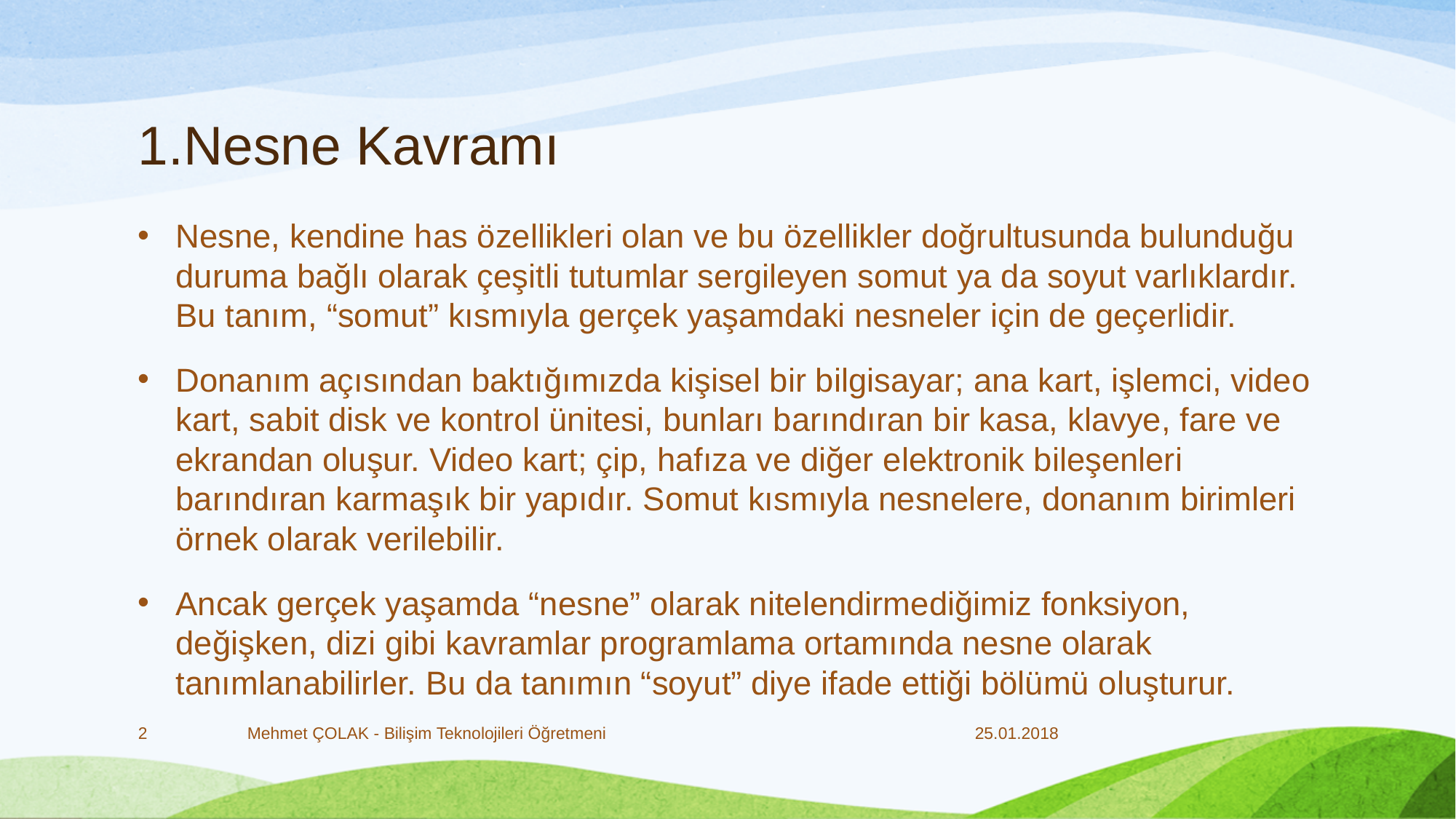

# 1.Nesne Kavramı
Nesne, kendine has özellikleri olan ve bu özellikler doğrultusunda bulunduğu duruma bağlı olarak çeşitli tutumlar sergileyen somut ya da soyut varlıklardır. Bu tanım, “somut” kısmıyla gerçek yaşamdaki nesneler için de geçerlidir.
Donanım açısından baktığımızda kişisel bir bilgisayar; ana kart, işlemci, video kart, sabit disk ve kontrol ünitesi, bunları barındıran bir kasa, klavye, fare ve ekrandan oluşur. Video kart; çip, hafıza ve diğer elektronik bileşenleri barındıran karmaşık bir yapıdır. Somut kısmıyla nesnelere, donanım birimleri örnek olarak verilebilir.
Ancak gerçek yaşamda “nesne” olarak nitelendirmediğimiz fonksiyon, değişken, dizi gibi kavramlar programlama ortamında nesne olarak tanımlanabilirler. Bu da tanımın “soyut” diye ifade ettiği bölümü oluşturur.
2
Mehmet ÇOLAK - Bilişim Teknolojileri Öğretmeni
25.01.2018